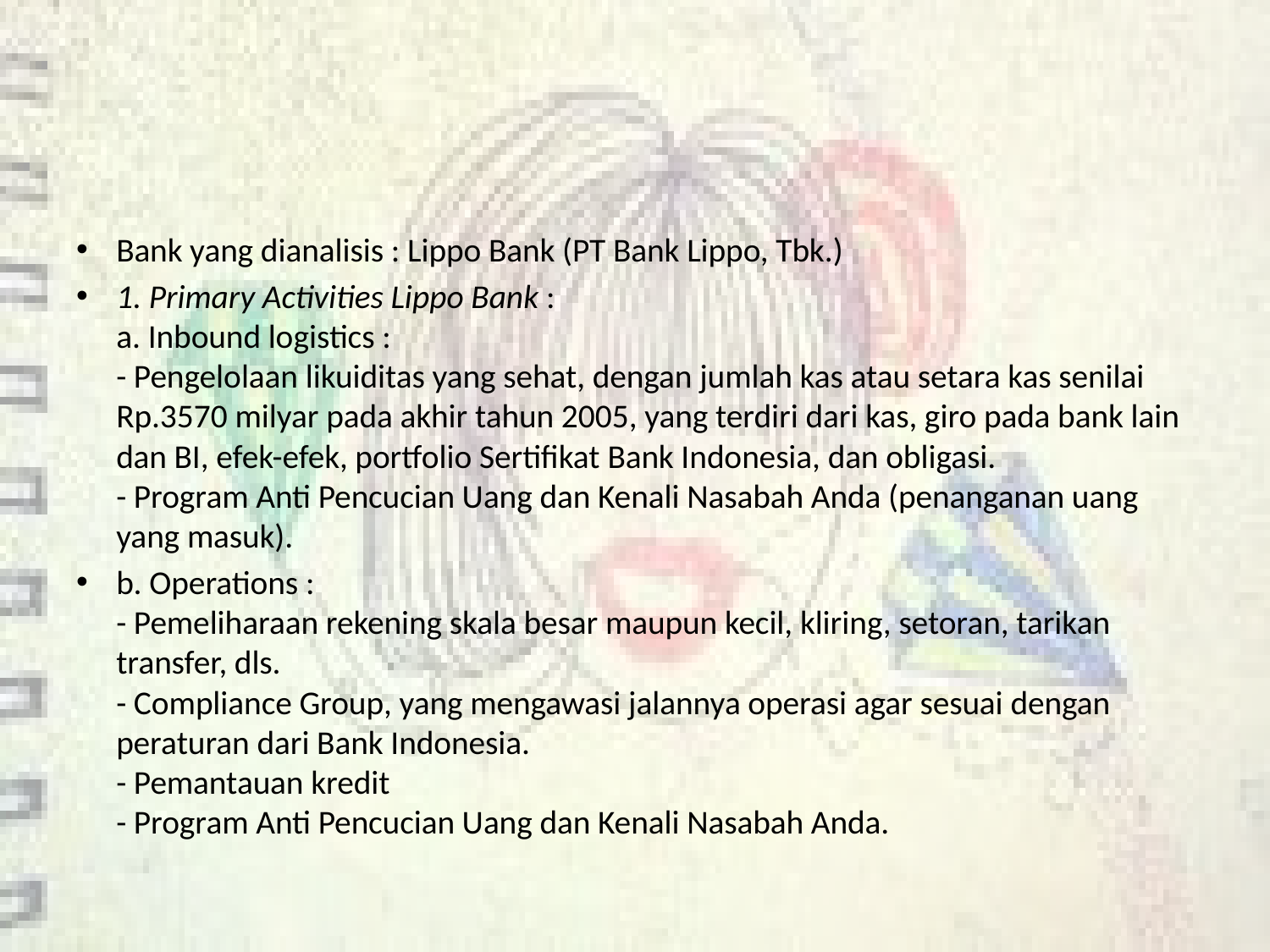

#
Bank yang dianalisis : Lippo Bank (PT Bank Lippo, Tbk.)
1. Primary Activities Lippo Bank :
a. Inbound logistics :
- Pengelolaan likuiditas yang sehat, dengan jumlah kas atau setara kas senilai Rp.3570 milyar pada akhir tahun 2005, yang terdiri dari kas, giro pada bank lain dan BI, efek-efek, portfolio Sertifikat Bank Indonesia, dan obligasi.
- Program Anti Pencucian Uang dan Kenali Nasabah Anda (penanganan uang yang masuk).
b. Operations :
- Pemeliharaan rekening skala besar maupun kecil, kliring, setoran, tarikan transfer, dls.
- Compliance Group, yang mengawasi jalannya operasi agar sesuai dengan peraturan dari Bank Indonesia.
- Pemantauan kredit
- Program Anti Pencucian Uang dan Kenali Nasabah Anda.